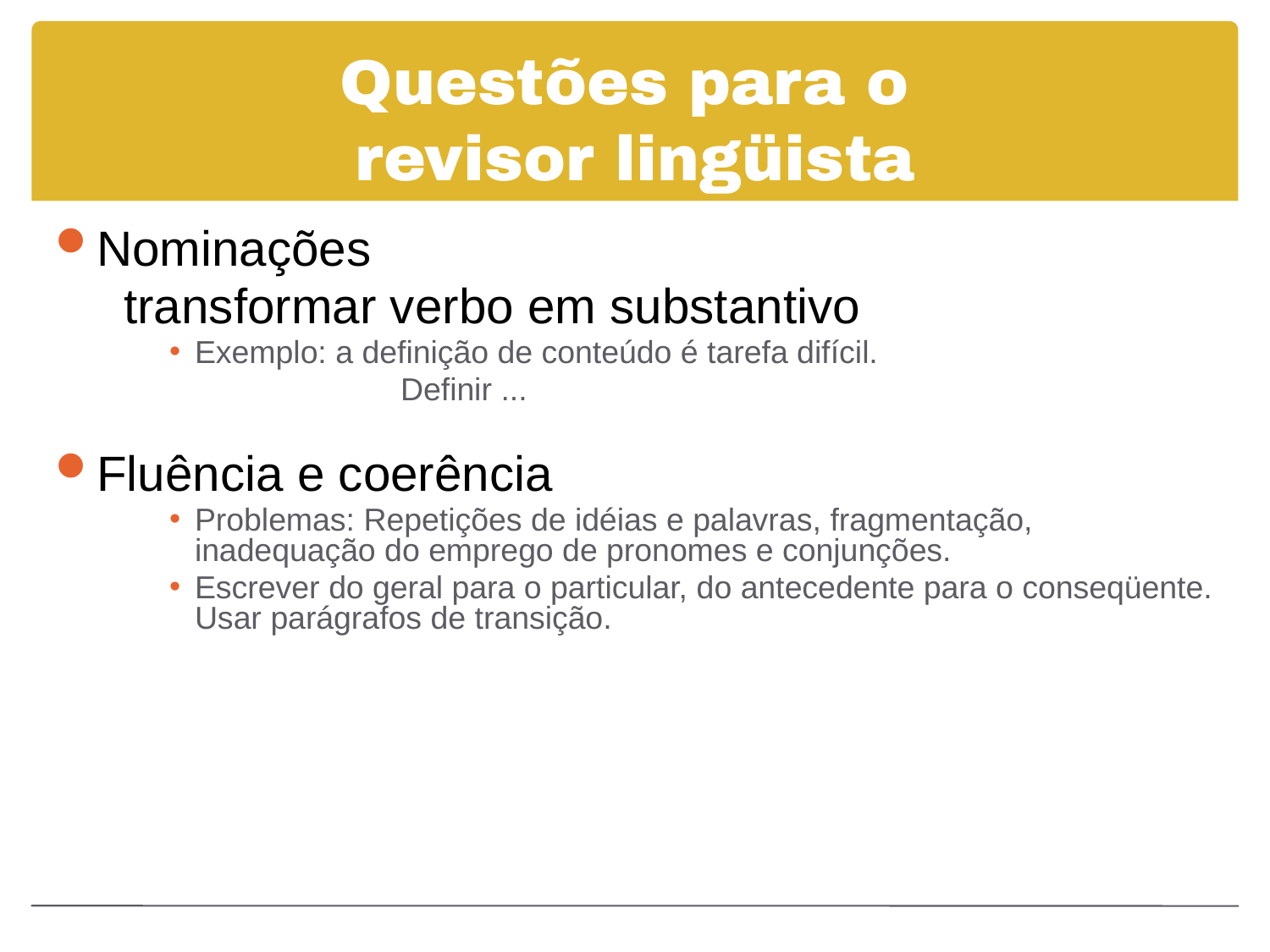

# Questões para o revisor lingüista
Nominações
     transformar verbo em substantivo
Exemplo: a definição de conteúdo é tarefa difícil.
                          Definir ...

Fluência e coerência
Problemas: Repetições de idéias e palavras, fragmentação, inadequação do emprego de pronomes e conjunções.
Escrever do geral para o particular, do antecedente para o conseqüente. Usar parágrafos de transição.